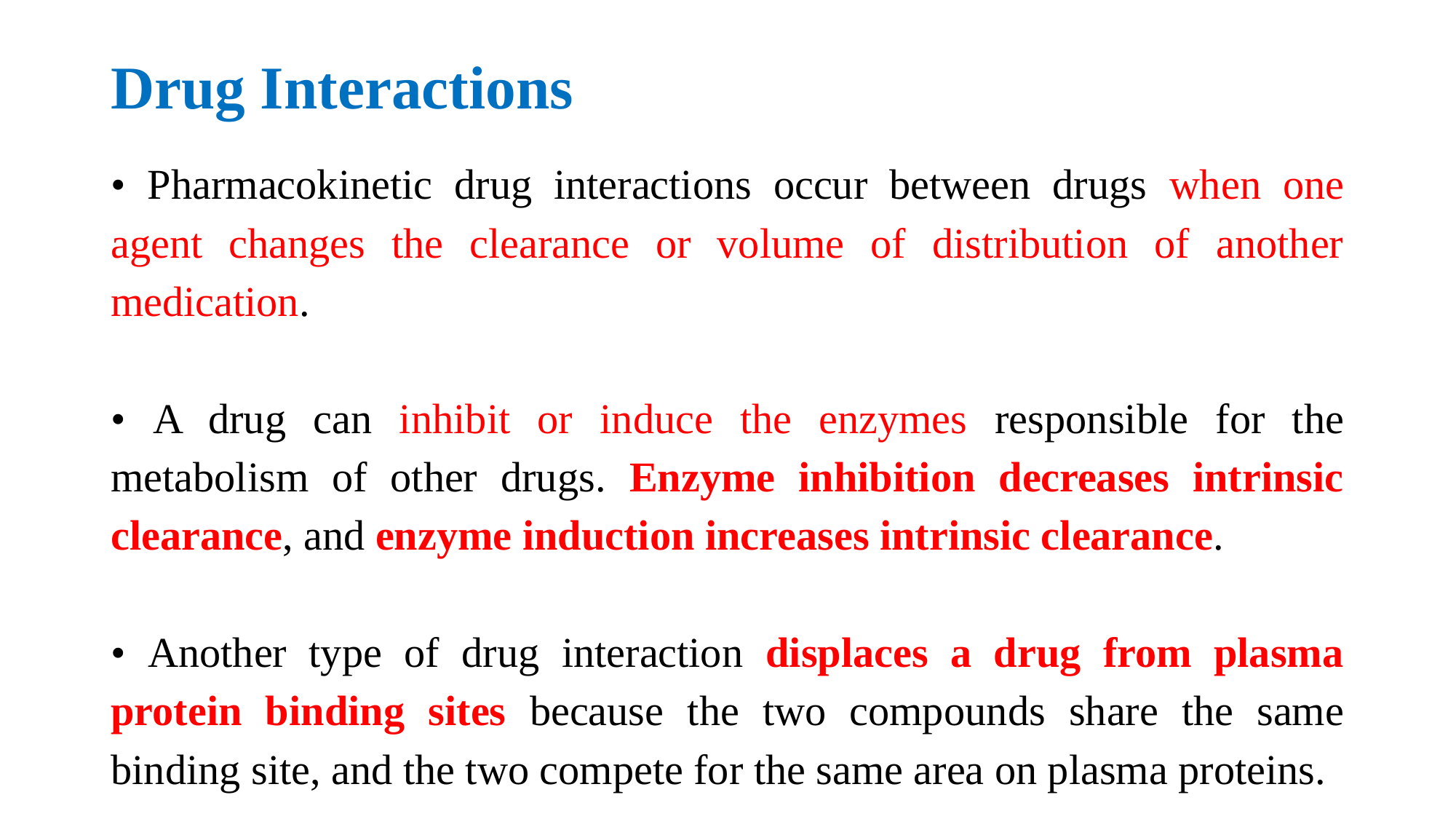

# Drug Interactions
• Pharmacokinetic drug interactions occur between drugs when one agent changes the clearance or volume of distribution of another medication.

• A drug can inhibit or induce the enzymes responsible for the metabolism of other drugs. Enzyme inhibition decreases intrinsic clearance, and enzyme induction increases intrinsic clearance.

• Another type of drug interaction displaces a drug from plasma protein binding sites because the two compounds share the same binding site, and the two compete for the same area on plasma proteins.